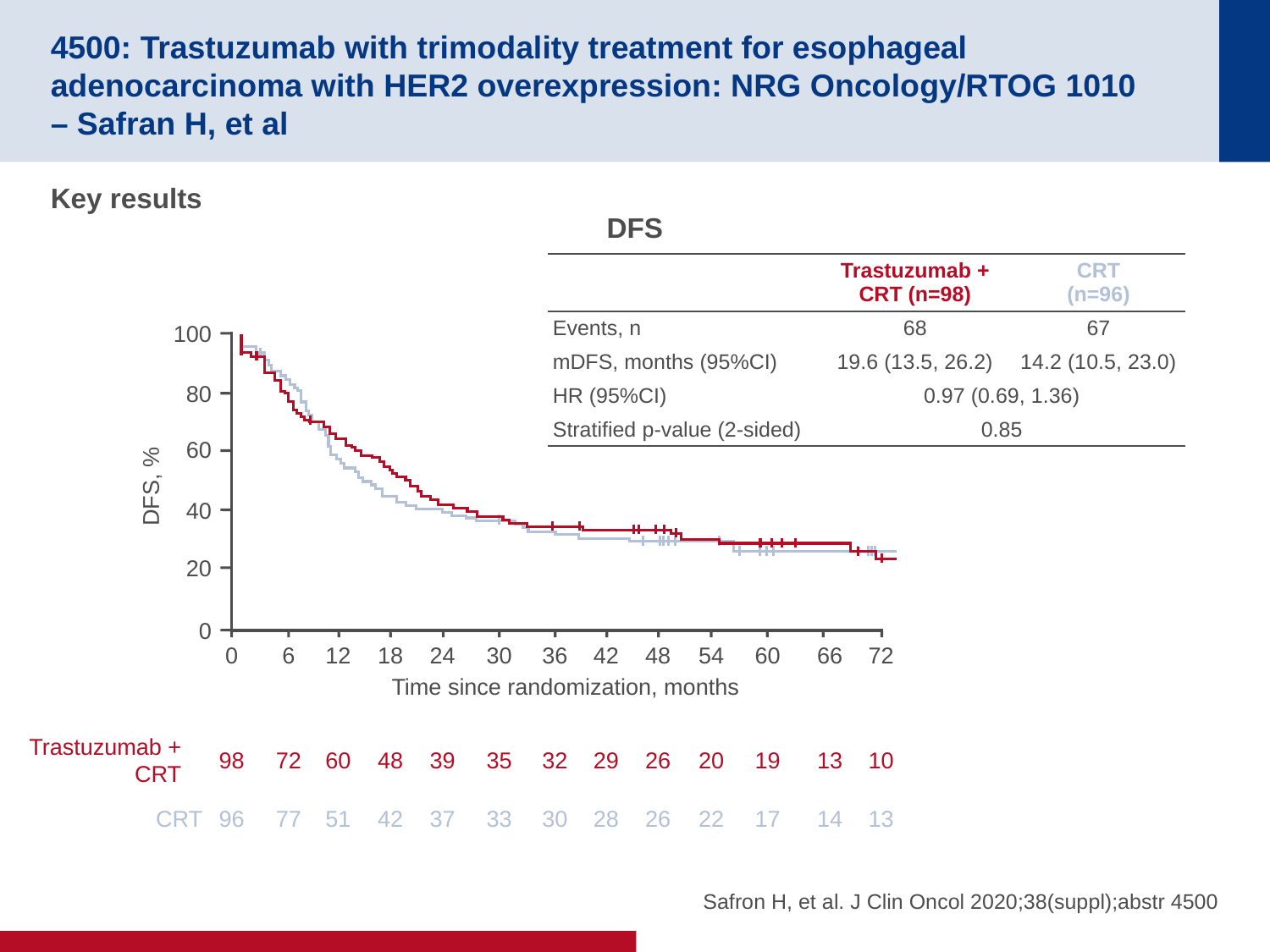

# 4500: Trastuzumab with trimodality treatment for esophageal adenocarcinoma with HER2 overexpression: NRG Oncology/RTOG 1010 – Safran H, et al
Key results

DFS
|  | Trastuzumab + CRT (n=98) | CRT (n=96) |
| --- | --- | --- |
| Events, n | 68 | 67 |
| mDFS, months (95%CI) | 19.6 (13.5, 26.2) | 14.2 (10.5, 23.0) |
| HR (95%CI) | 0.97 (0.69, 1.36) |  |
| Stratified p-value (2-sided) | 0.85 |  |
100

80

60

DFS, %
40

20

0

0
6
12
18
24
30
36
42
48
54
60
66
72
Time since randomization, months
 Trastuzumab +
CRT
98
72
60
48
39
35
32
29
26
20
19
13
10
CRT
96
77
51
42
37
33
30
28
26
22
17
14
13
Safron H, et al. J Clin Oncol 2020;38(suppl);abstr 4500